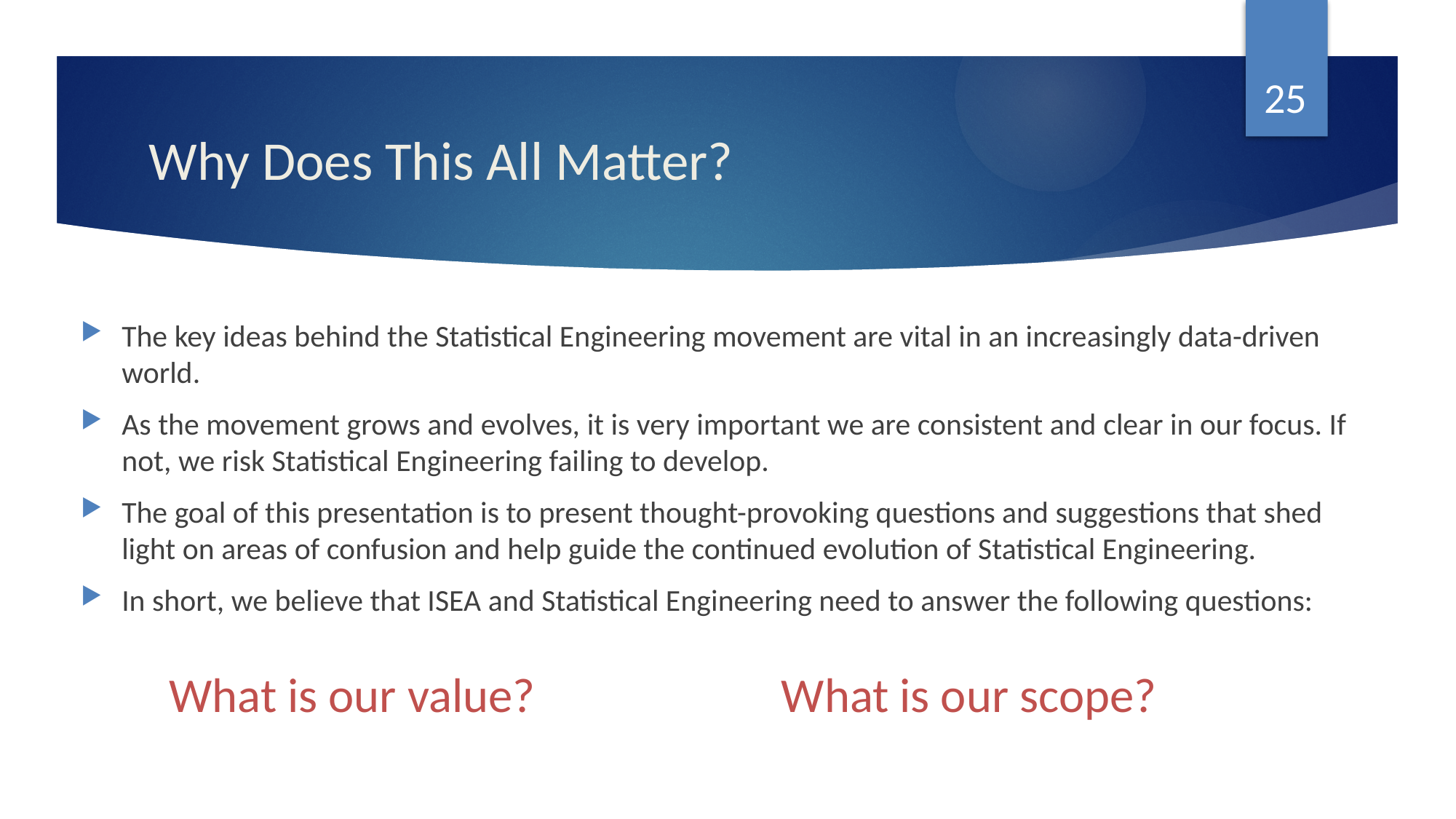

25
# Why Does This All Matter?
The key ideas behind the Statistical Engineering movement are vital in an increasingly data-driven world.
As the movement grows and evolves, it is very important we are consistent and clear in our focus. If not, we risk Statistical Engineering failing to develop.
The goal of this presentation is to present thought-provoking questions and suggestions that shed light on areas of confusion and help guide the continued evolution of Statistical Engineering.
In short, we believe that ISEA and Statistical Engineering need to answer the following questions:
What is our value?
What is our scope?